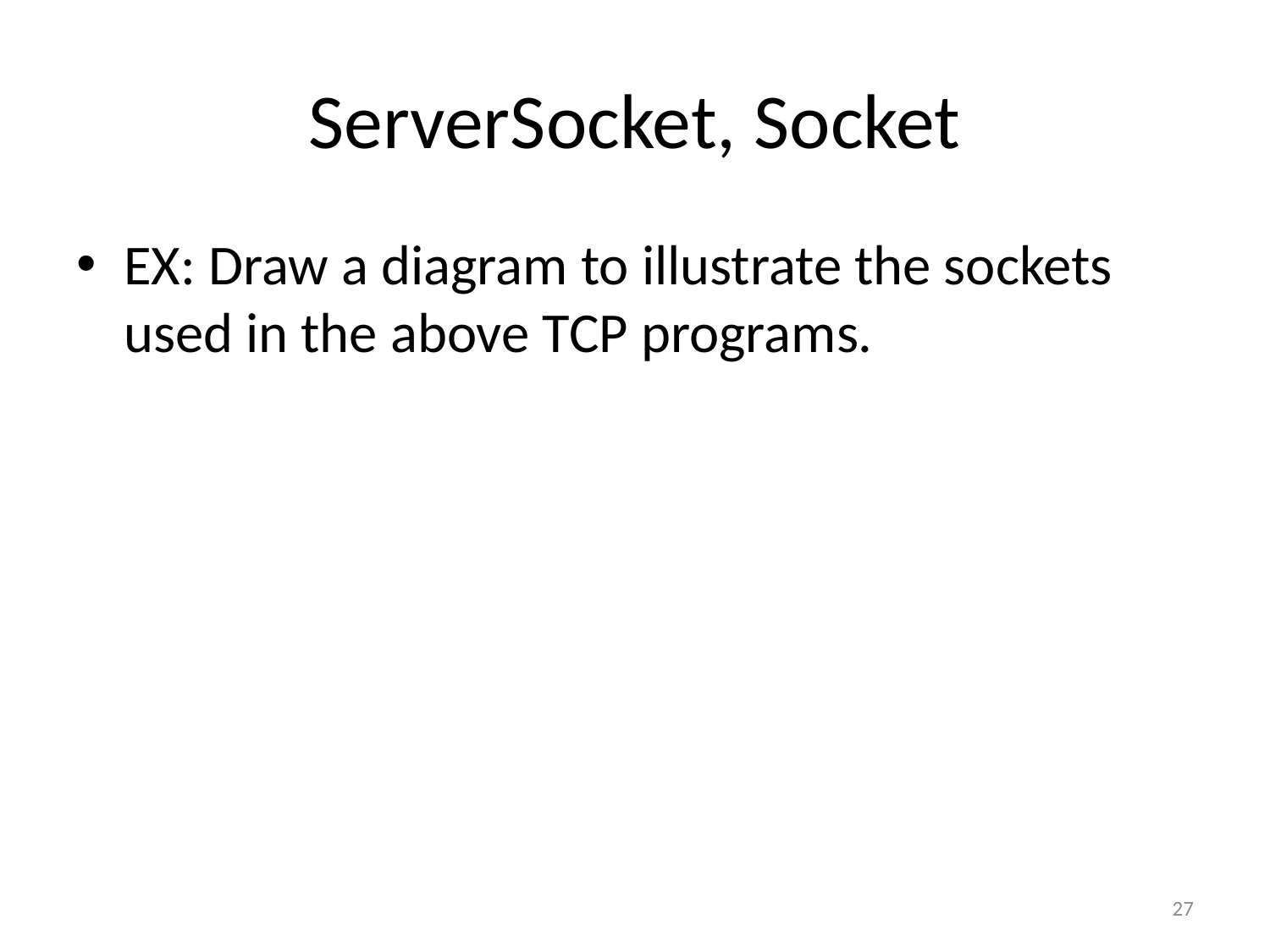

# ServerSocket, Socket
EX: Draw a diagram to illustrate the sockets used in the above TCP programs.
27